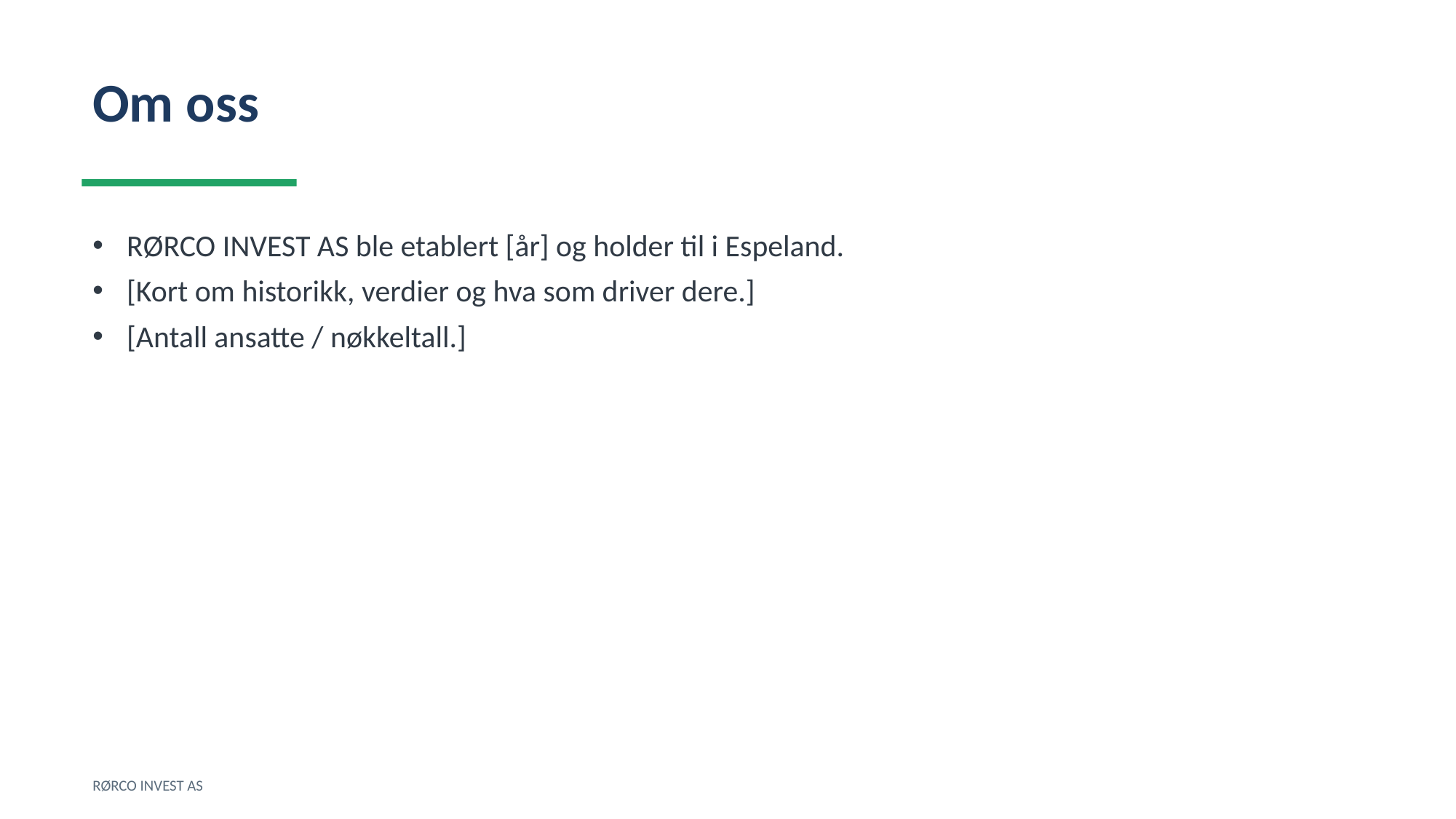

Om oss

RØRCO INVEST AS ble etablert [år] og holder til i Espeland.
[Kort om historikk, verdier og hva som driver dere.]
[Antall ansatte / nøkkeltall.]
RØRCO INVEST AS